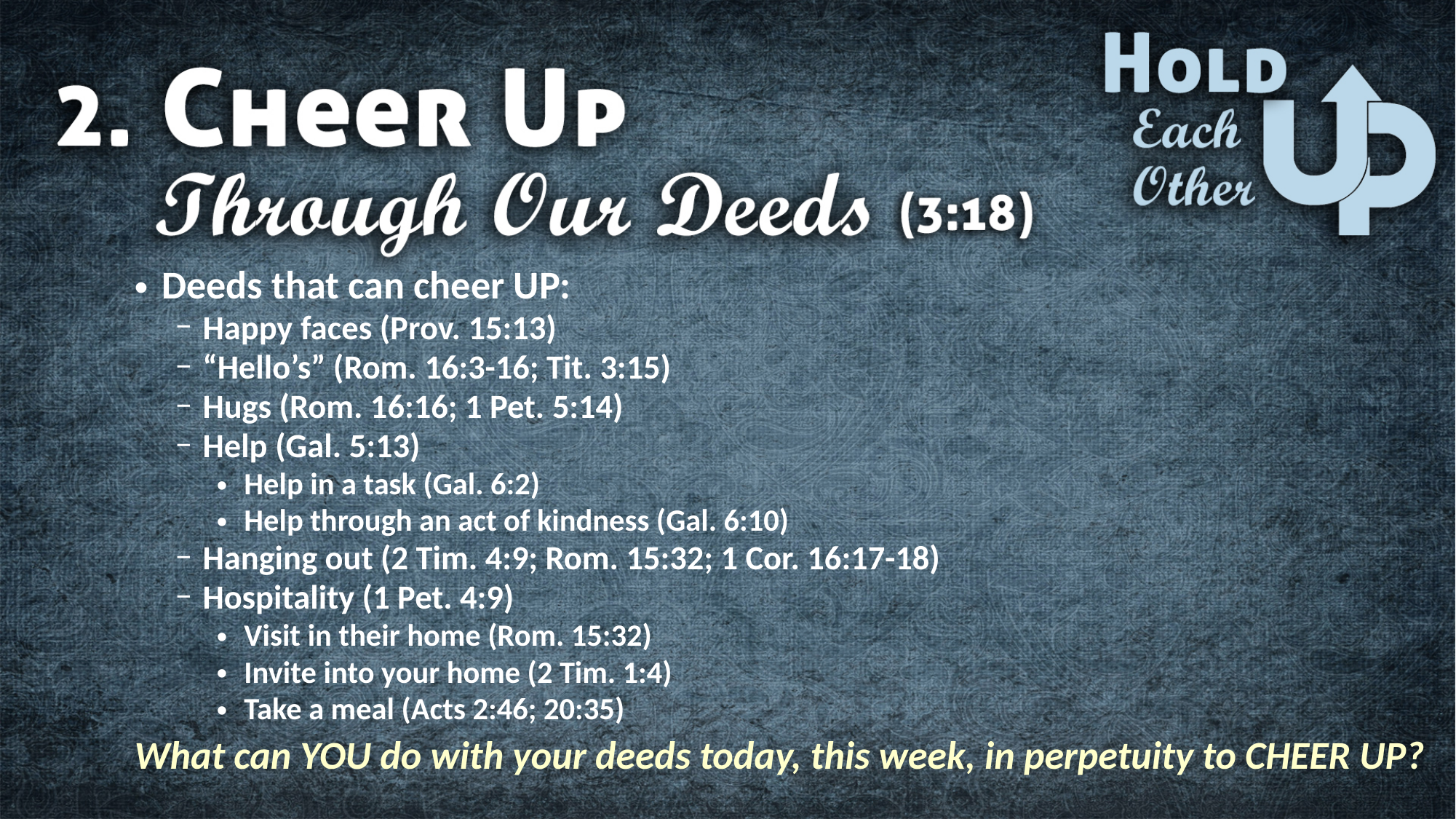

Deeds that can cheer UP:
Happy faces (Prov. 15:13)
“Hello’s” (Rom. 16:3-16; Tit. 3:15)
Hugs (Rom. 16:16; 1 Pet. 5:14)
Help (Gal. 5:13)
Help in a task (Gal. 6:2)
Help through an act of kindness (Gal. 6:10)
Hanging out (2 Tim. 4:9; Rom. 15:32; 1 Cor. 16:17-18)
Hospitality (1 Pet. 4:9)
Visit in their home (Rom. 15:32)
Invite into your home (2 Tim. 1:4)
Take a meal (Acts 2:46; 20:35)
What can YOU do with your deeds today, this week, in perpetuity to CHEER UP?